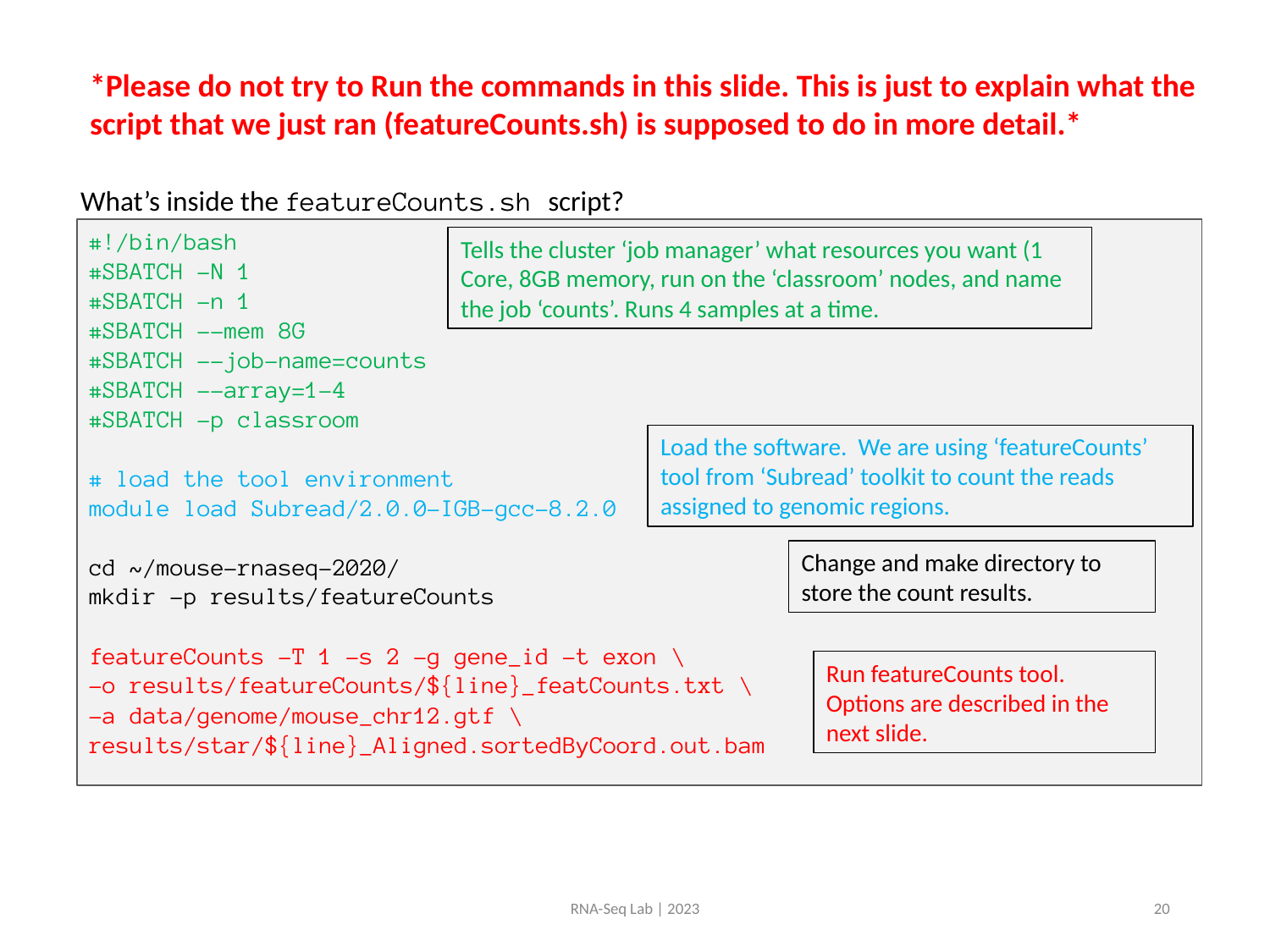

*Please do not try to Run the commands in this slide. This is just to explain what the script that we just ran (featureCounts.sh) is supposed to do in more detail.*
What’s inside the featureCounts.sh script?

#!/bin/bash
#SBATCH -N 1
#SBATCH -n 1
#SBATCH --mem 8G
#SBATCH --job-name=counts
#SBATCH --array=1-4
#SBATCH -p classroom

# load the tool environment
module load Subread/2.0.0-IGB-gcc-8.2.0

cd ~/mouse-rnaseq-2020/
mkdir -p results/featureCounts

featureCounts -T 1 -s 2 -g gene_id -t exon \
-o results/featureCounts/${line}_featCounts.txt \
-a data/genome/mouse_chr12.gtf \
results/star/${line}_Aligned.sortedByCoord.out.bam
Tells the cluster ‘job manager’ what resources you want (1 Core, 8GB memory, run on the ‘classroom’ nodes, and name the job ‘counts’. Runs 4 samples at a time.
Load the software.  We are using ‘featureCounts’ tool from ‘Subread’ toolkit to count the reads assigned to genomic regions.
Change and make directory to store the count results.
Run featureCounts tool.  Options are described in the next slide.
RNA-Seq Lab | 2023
20